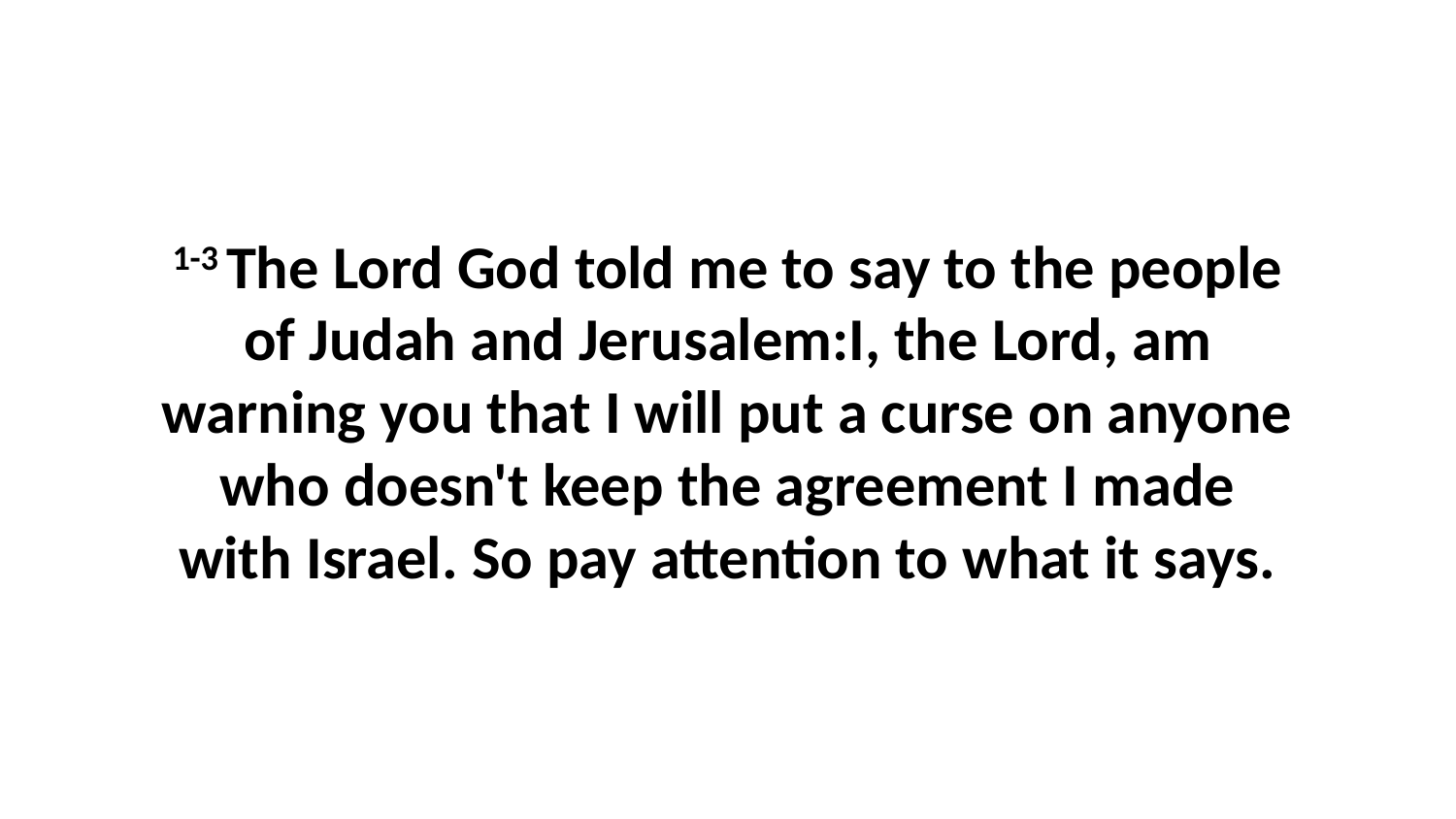

1-3 The Lord God told me to say to the people of Judah and Jerusalem:I, the Lord, am warning you that I will put a curse on anyone who doesn't keep the agreement I made with Israel. So pay attention to what it says.